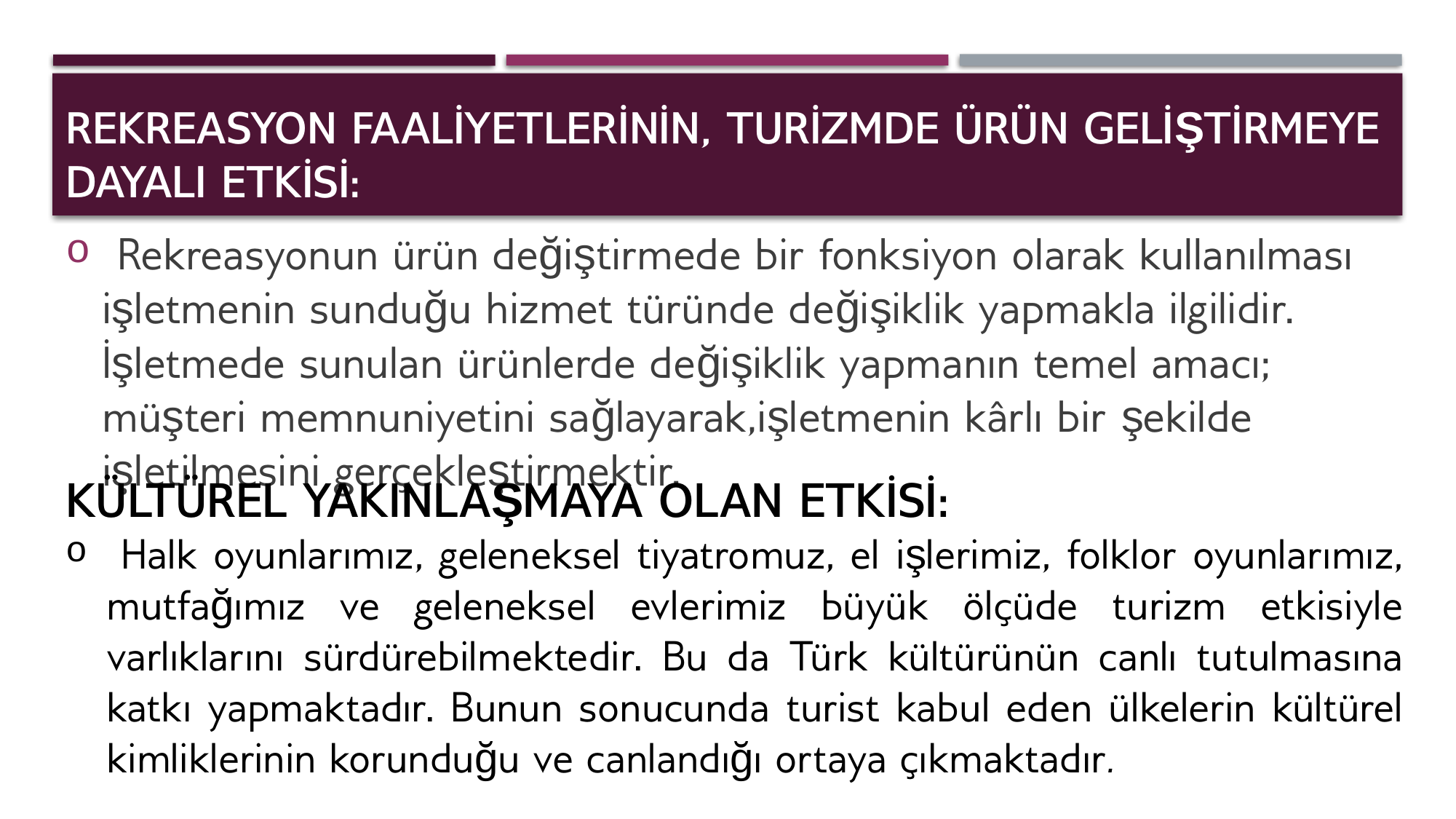

REKREASYON FAALİYETLERİNİN, TURİZMDE ÜRÜN GELİŞTİRMEYE DAYALI ETKİSİ:
 Rekreasyonun ürün değiştirmede bir fonksiyon olarak kullanılması işletmenin sunduğu hizmet türünde değişiklik yapmakla ilgilidir. İşletmede sunulan ürünlerde değişiklik yapmanın temel amacı; müşteri memnuniyetini sağlayarak,işletmenin kârlı bir şekilde işletilmesini gerçekleştirmektir.

KÜLTÜREL YAKINLAŞMAYA OLAN ETKİSİ:
 Halk oyunlarımız, geleneksel tiyatromuz, el işlerimiz, folklor oyunlarımız, mutfağımız ve geleneksel evlerimiz büyük ölçüde turizm etkisiyle varlıklarını sürdürebilmektedir. Bu da Türk kültürünün canlı tutulmasına katkı yapmaktadır. Bunun sonucunda turist kabul eden ülkelerin kültürel kimliklerinin korunduğu ve canlandığı ortaya çıkmaktadır.